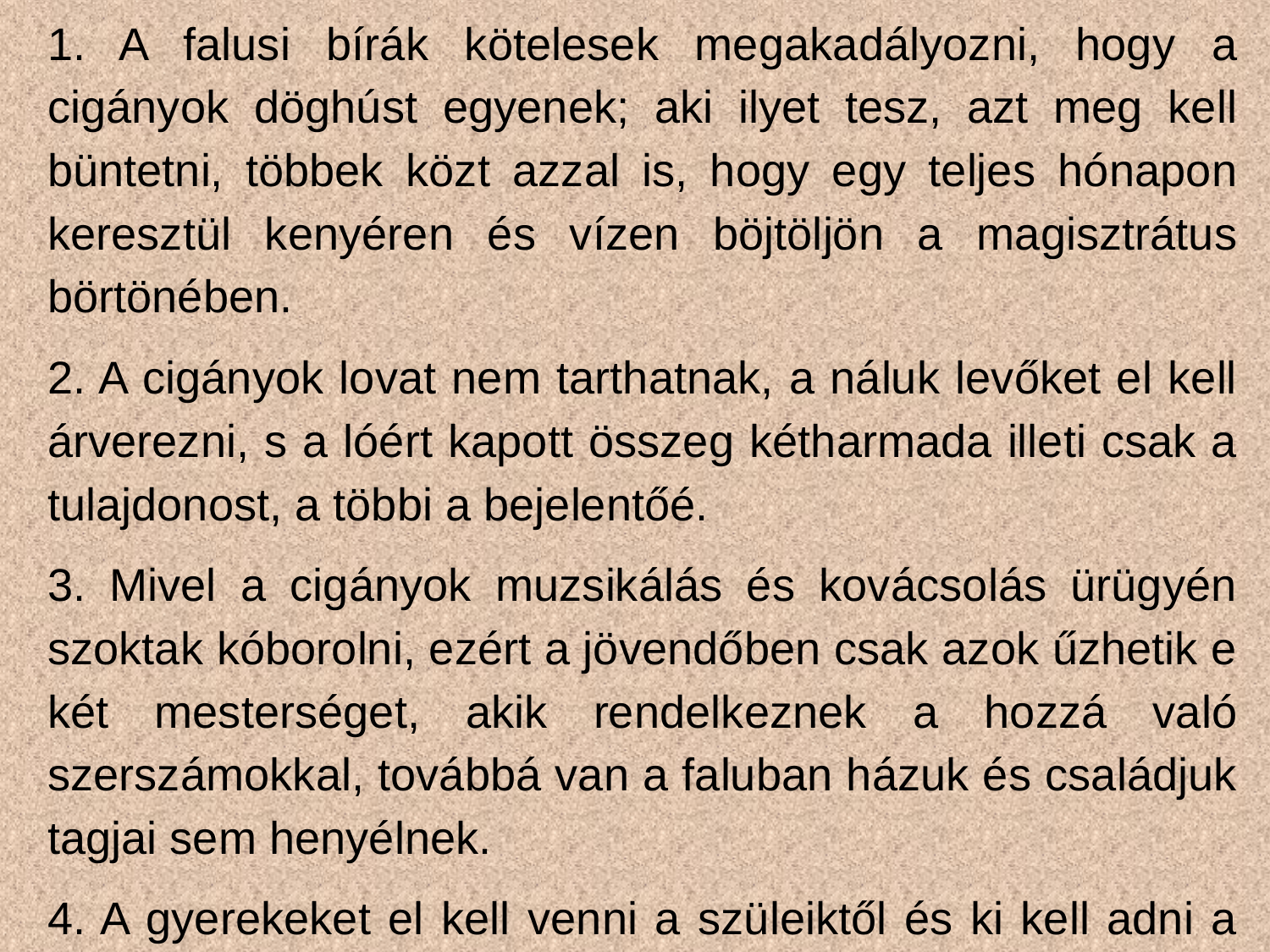

1. A falusi bírák kötelesek megakadályozni, hogy a cigányok döghúst egyenek; aki ilyet tesz, azt meg kell büntetni, többek közt azzal is, hogy egy teljes hónapon keresztül kenyéren és vízen böjtöljön a magisztrátus börtönében.
2. A cigányok lovat nem tarthatnak, a náluk levőket el kell árverezni, s a lóért kapott összeg kétharmada illeti csak a tulajdonost, a többi a bejelentőé.
3. Mivel a cigányok muzsikálás és kovácsolás ürügyén szoktak kóborolni, ezért a jövendőben csak azok űzhetik e két mesterséget, akik rendelkeznek a hozzá való szerszámokkal, továbbá van a faluban házuk és családjuk tagjai sem henyélnek.
4. A gyerekeket el kell venni a szüleiktől és ki kell adni a parasztokhoz, akik a vármegyétől napi három krajcárt kapnak egy-egy gyerekért, amíg azok nem képesek dolgozni.